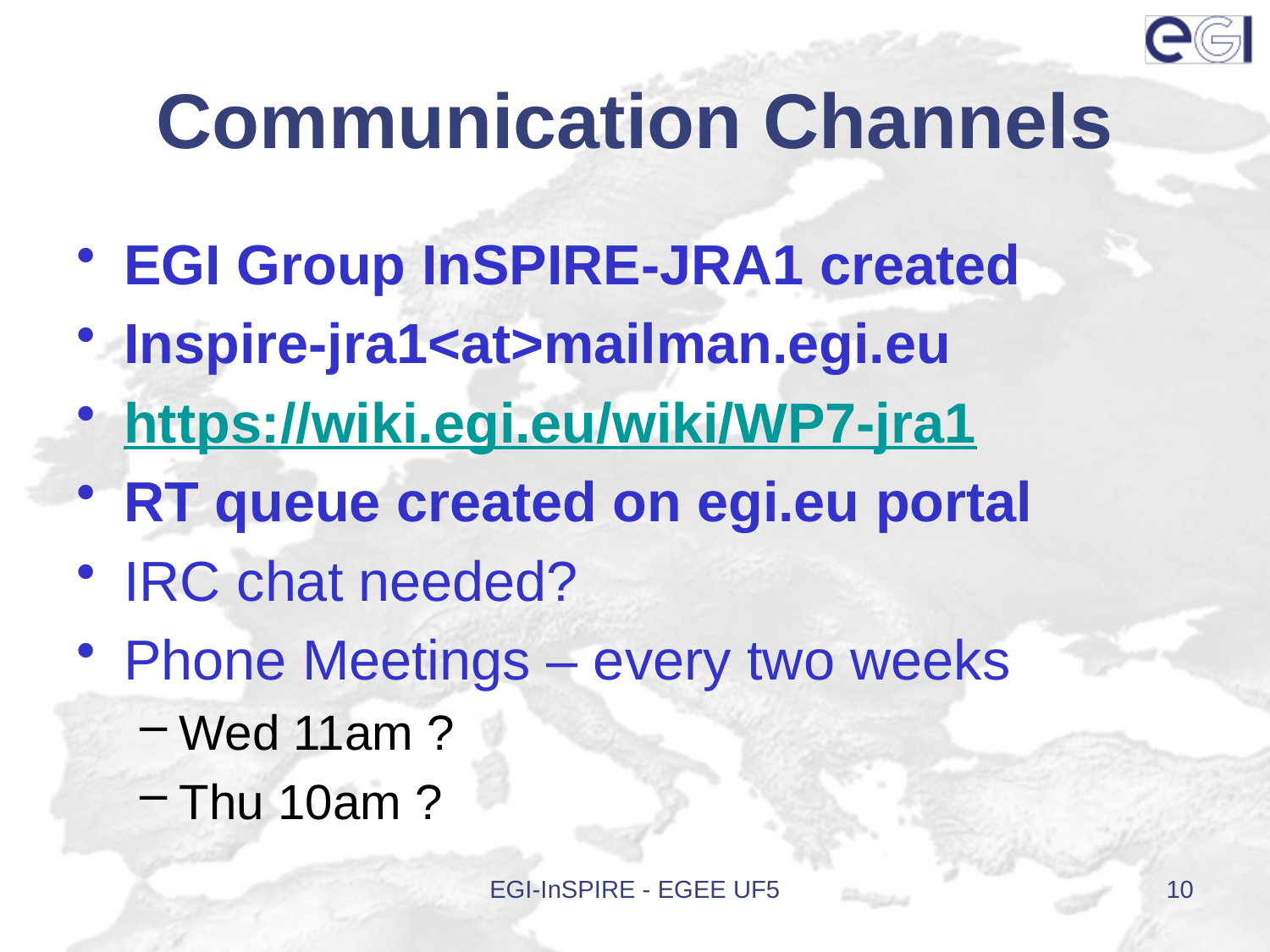

# Communication Channels
EGI Group InSPIRE-JRA1 created
Inspire-jra1<at>mailman.egi.eu
https://wiki.egi.eu/wiki/WP7-jra1
RT queue created on egi.eu portal
IRC chat needed?
Phone Meetings – every two weeks
Wed 11am ?
Thu 10am ?
EGI-InSPIRE - EGEE UF5
10